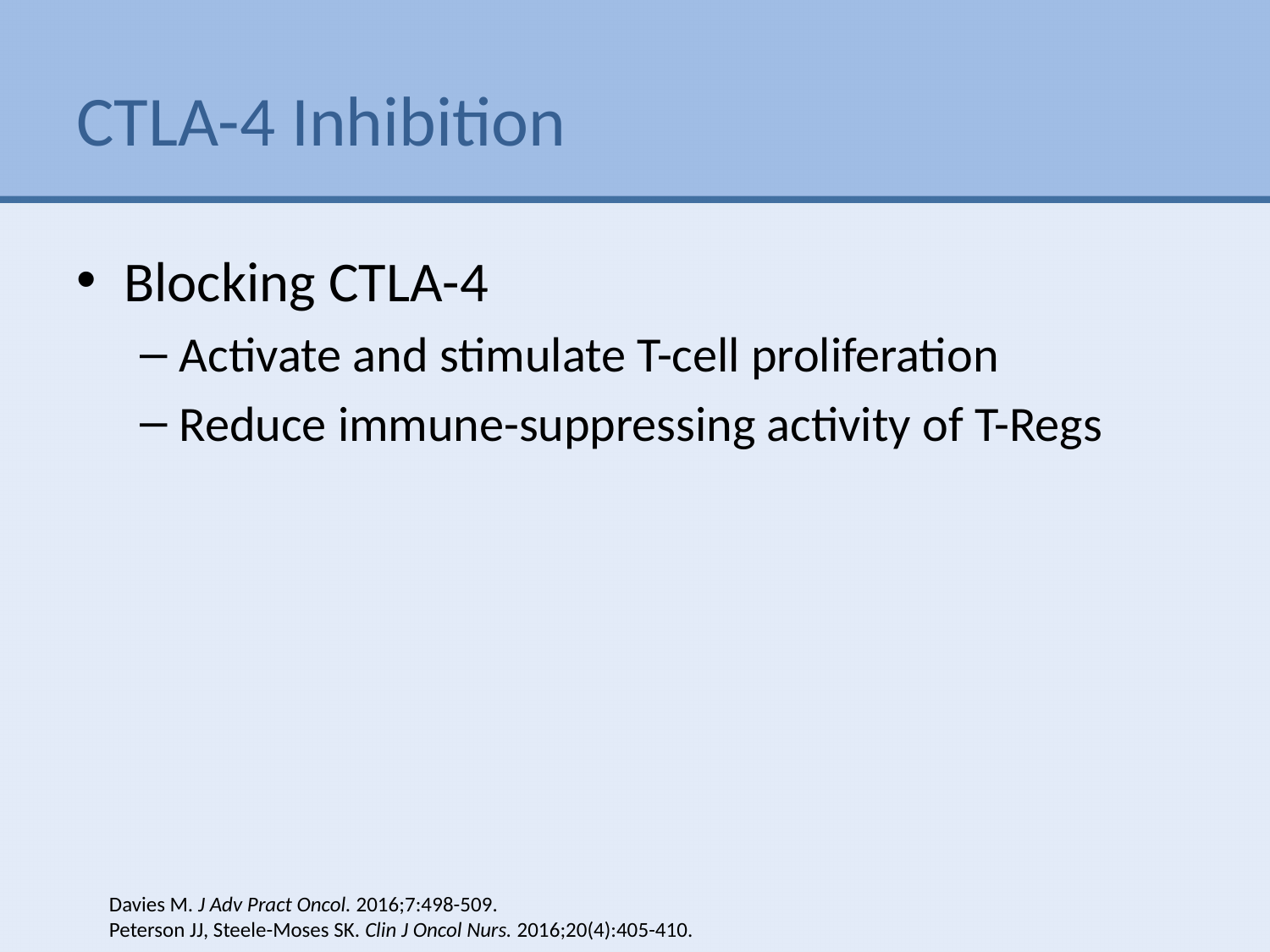

# CTLA-4 Inhibition
Blocking CTLA-4
Activate and stimulate T-cell proliferation
Reduce immune-suppressing activity of T-Regs
Davies M. J Adv Pract Oncol. 2016;7:498-509.
Peterson JJ, Steele-Moses SK. Clin J Oncol Nurs. 2016;20(4):405-410.